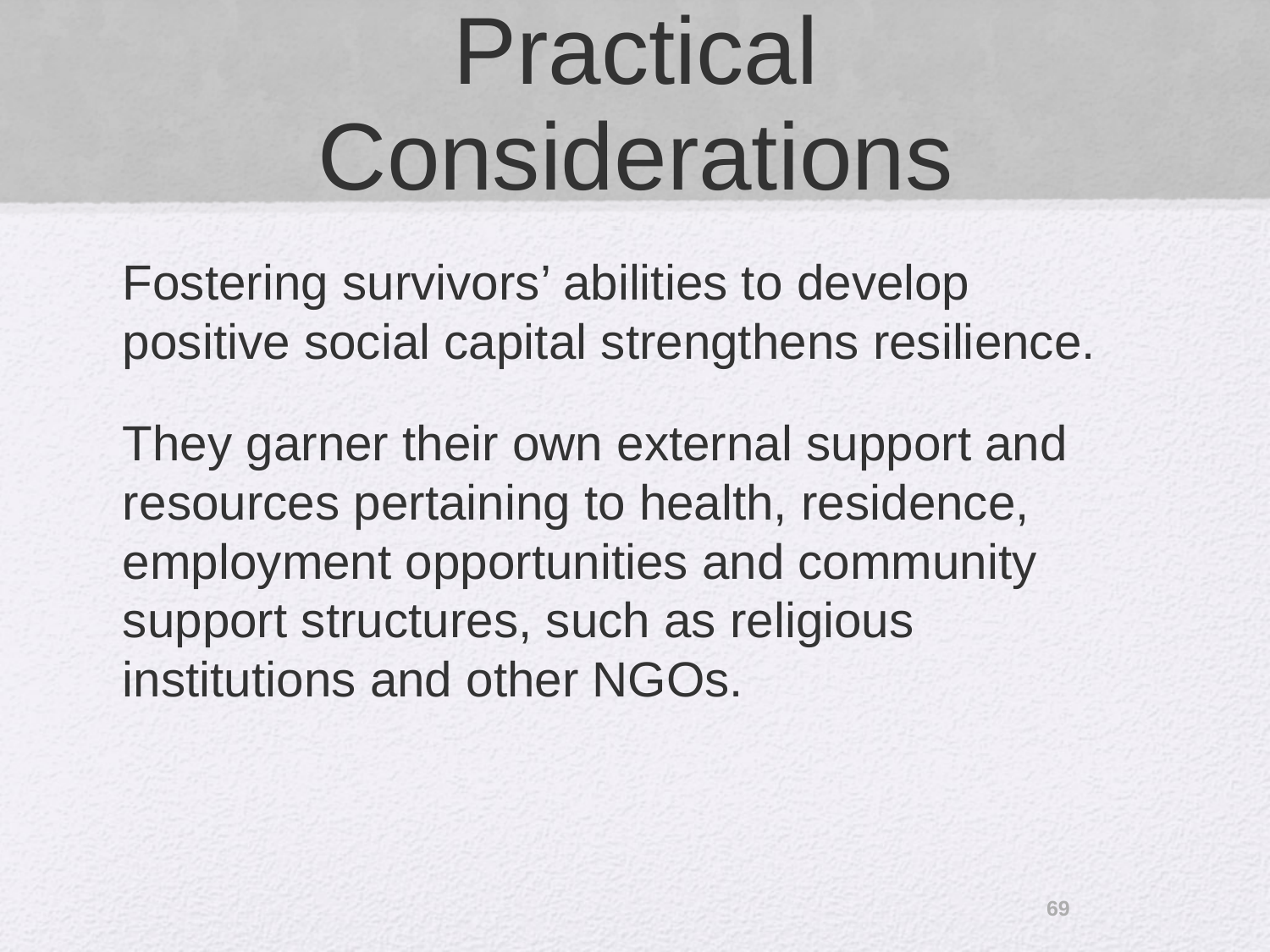

# Practical Considerations
Fostering survivors’ abilities to develop positive social capital strengthens resilience.
They garner their own external support and resources pertaining to health, residence, employment opportunities and community support structures, such as religious institutions and other NGOs.

69